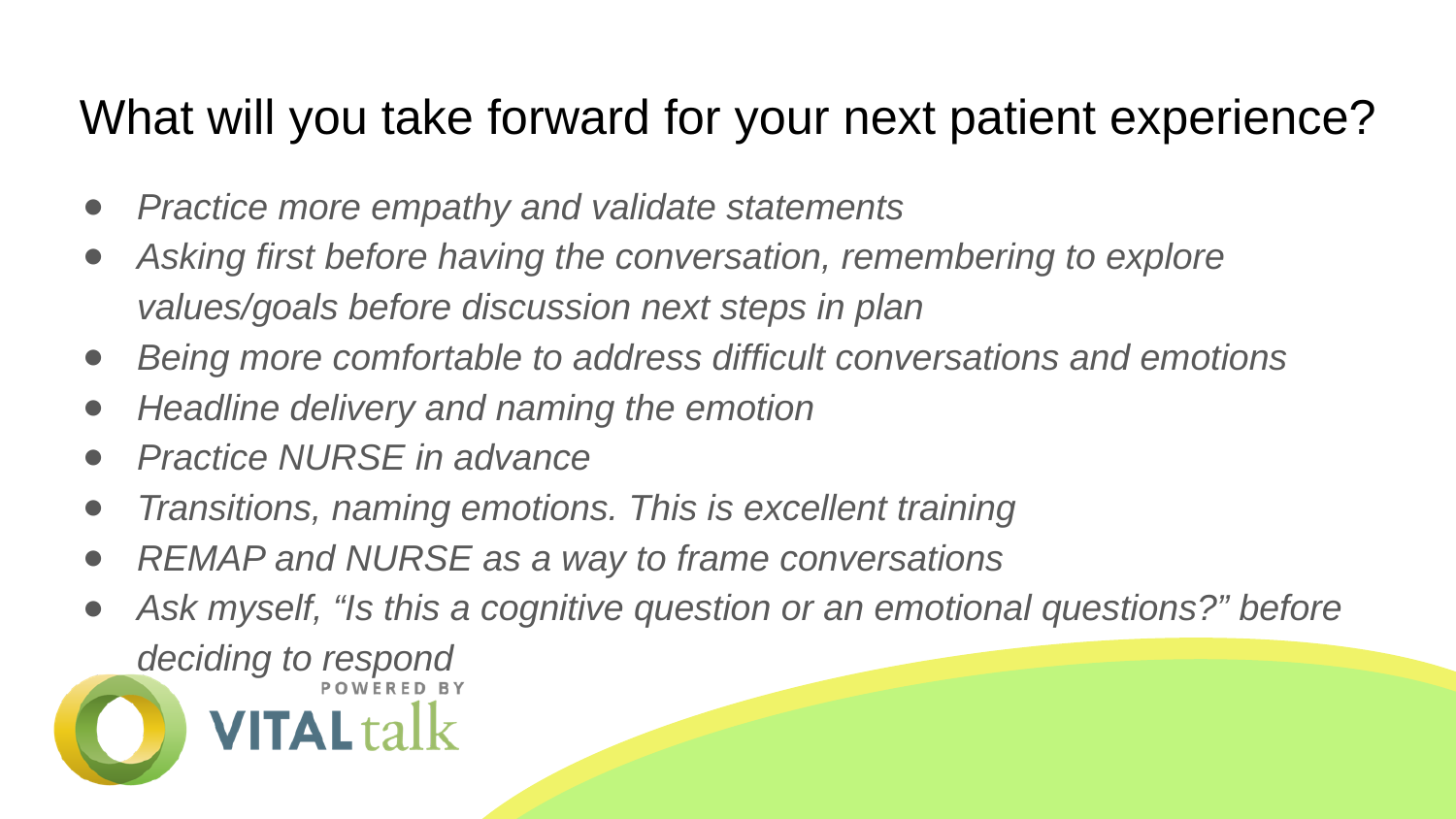

# What will you take forward for your next patient experience?
Practice more empathy and validate statements
Asking first before having the conversation, remembering to explore values/goals before discussion next steps in plan
Being more comfortable to address difficult conversations and emotions
Headline delivery and naming the emotion
Practice NURSE in advance
Transitions, naming emotions. This is excellent training
REMAP and NURSE as a way to frame conversations
Ask myself, “Is this a cognitive question or an emotional questions?” before deciding to respond